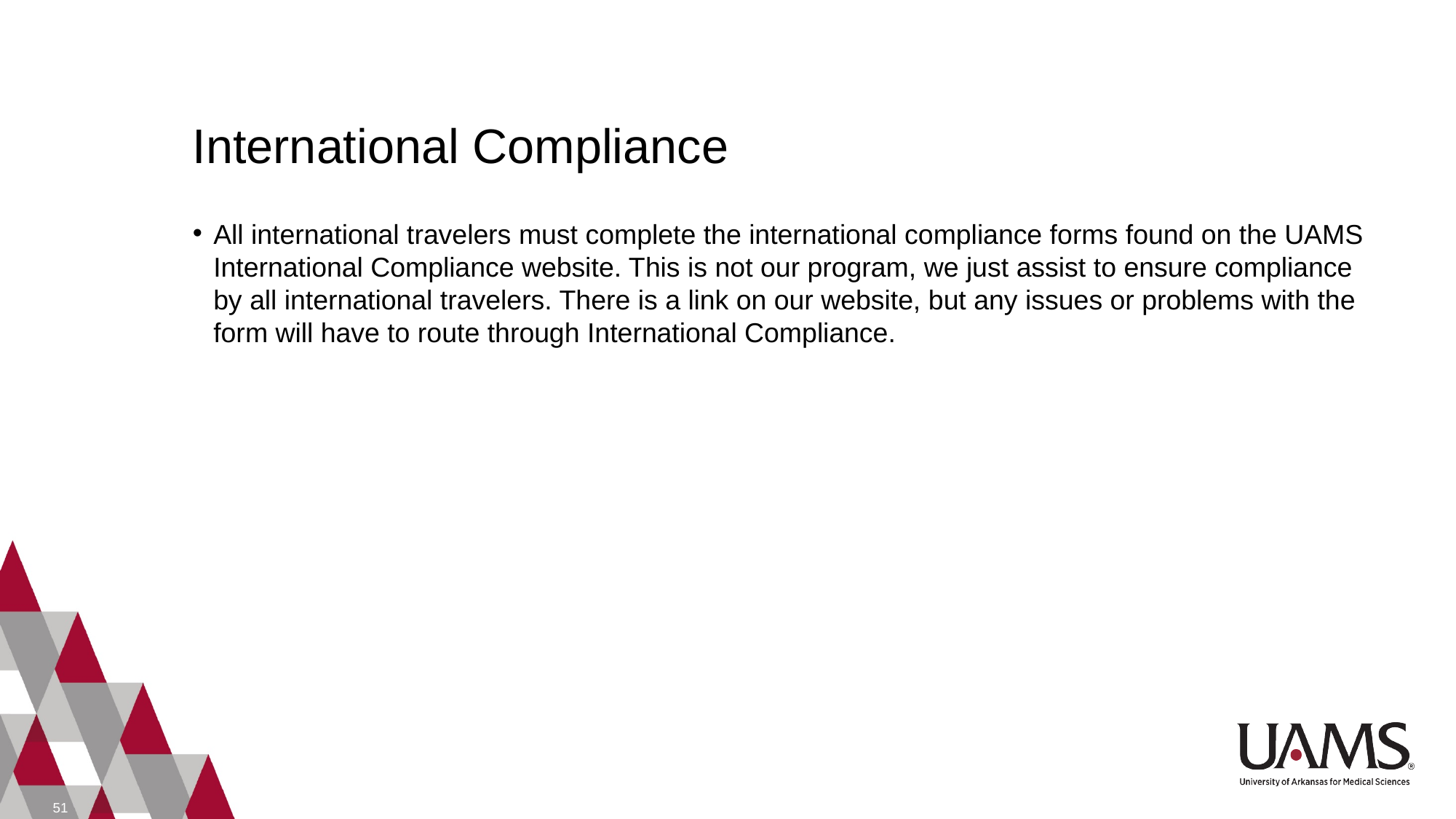

# International Compliance
All international travelers must complete the international compliance forms found on the UAMS International Compliance website. This is not our program, we just assist to ensure compliance by all international travelers. There is a link on our website, but any issues or problems with the form will have to route through International Compliance.